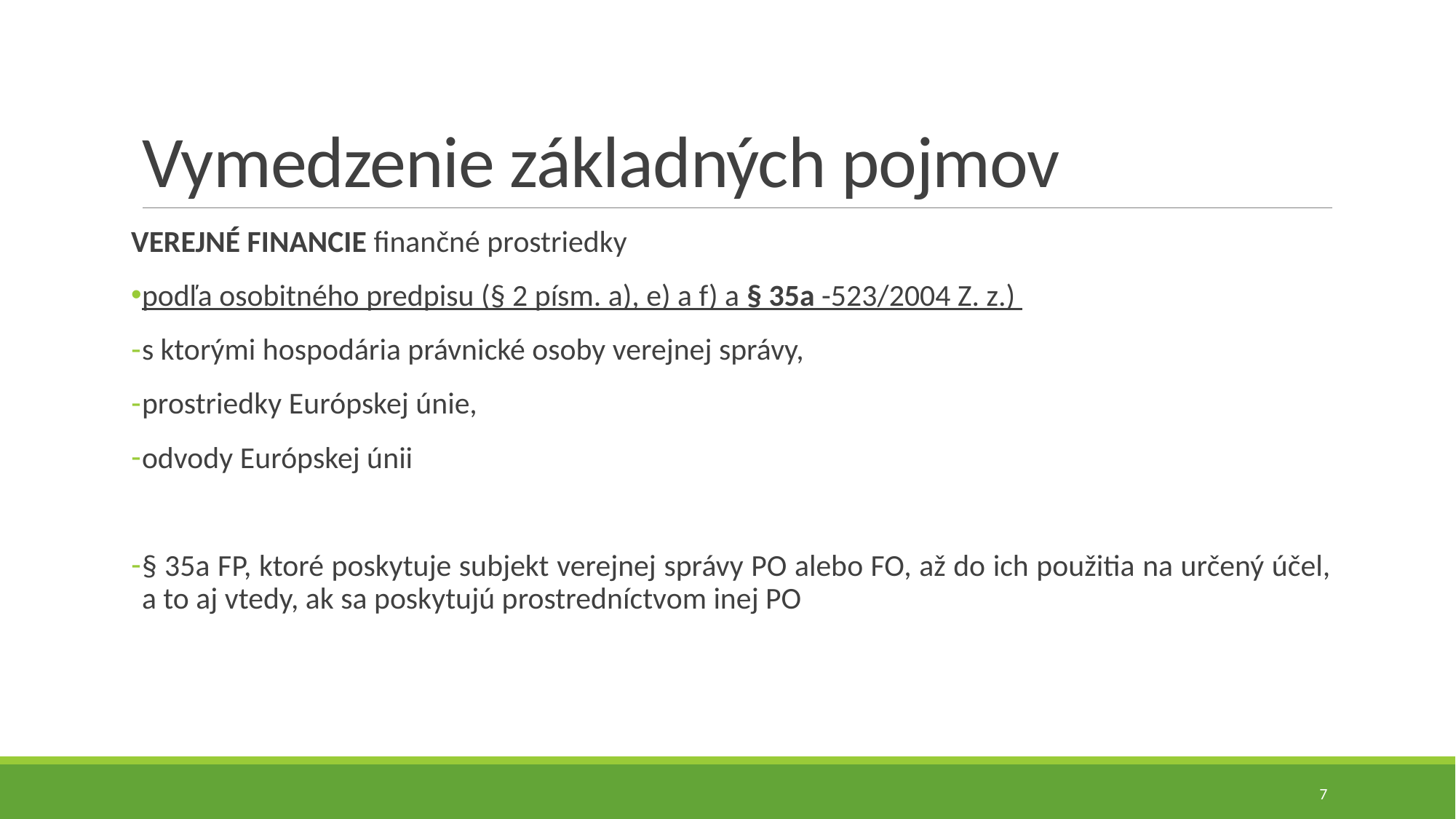

# Vymedzenie základných pojmov
VEREJNÉ FINANCIE finančné prostriedky
podľa osobitného predpisu (§ 2 písm. a), e) a f) a § 35a -523/2004 Z. z.)
s ktorými hospodária právnické osoby verejnej správy,
prostriedky Európskej únie,
odvody Európskej únii

§ 35a FP, ktoré poskytuje subjekt verejnej správy PO alebo FO, až do ich použitia na určený účel, a to aj vtedy, ak sa poskytujú prostredníctvom inej PO
7